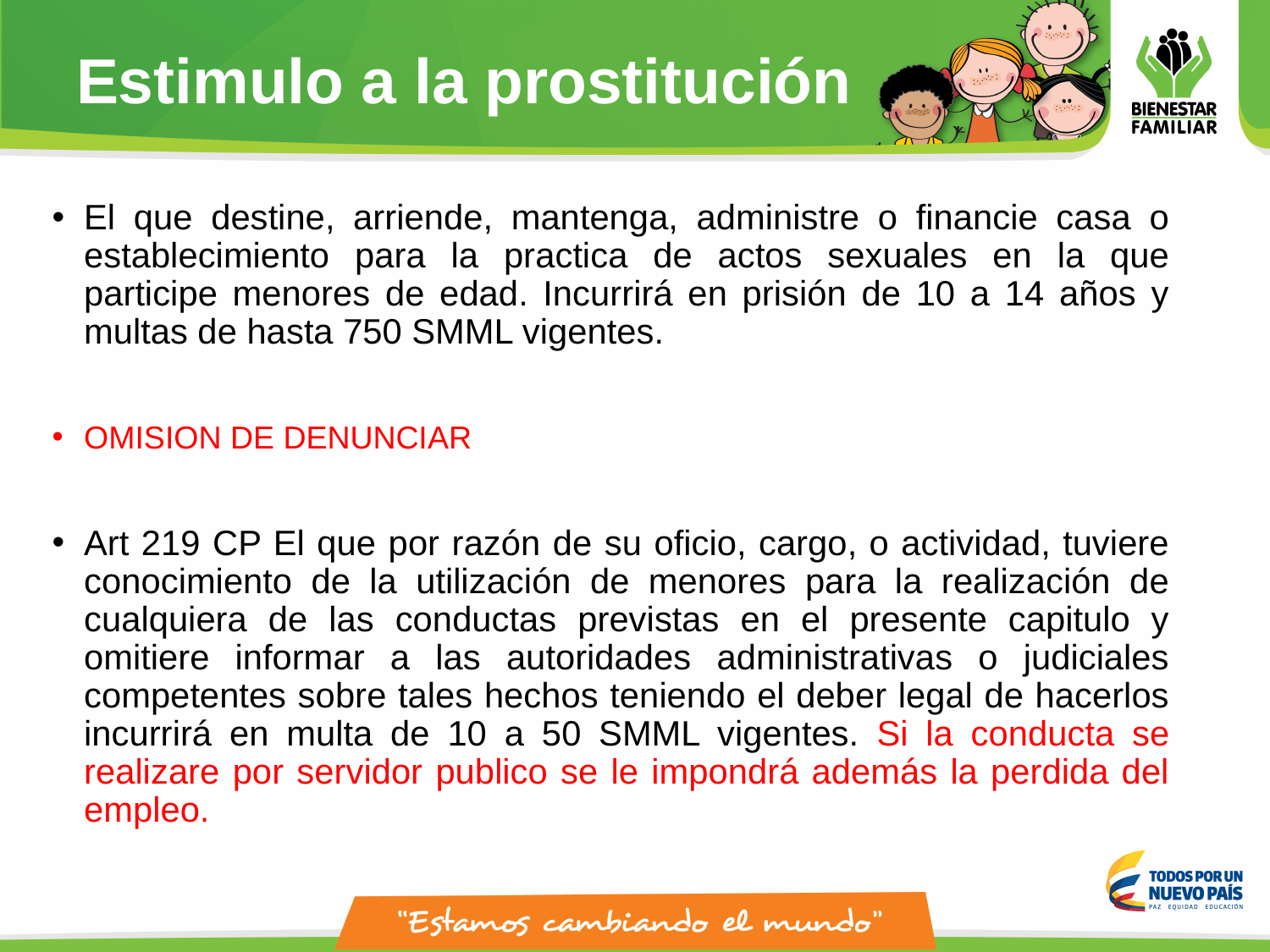

# Estimulo a la prostitución
El que destine, arriende, mantenga, administre o financie casa o establecimiento para la practica de actos sexuales en la que participe menores de edad. Incurrirá en prisión de 10 a 14 años y multas de hasta 750 SMML vigentes.

OMISION DE DENUNCIAR

Art 219 CP El que por razón de su oficio, cargo, o actividad, tuviere conocimiento de la utilización de menores para la realización de cualquiera de las conductas previstas en el presente capitulo y omitiere informar a las autoridades administrativas o judiciales competentes sobre tales hechos teniendo el deber legal de hacerlos incurrirá en multa de 10 a 50 SMML vigentes. Si la conducta se realizare por servidor publico se le impondrá además la perdida del empleo.